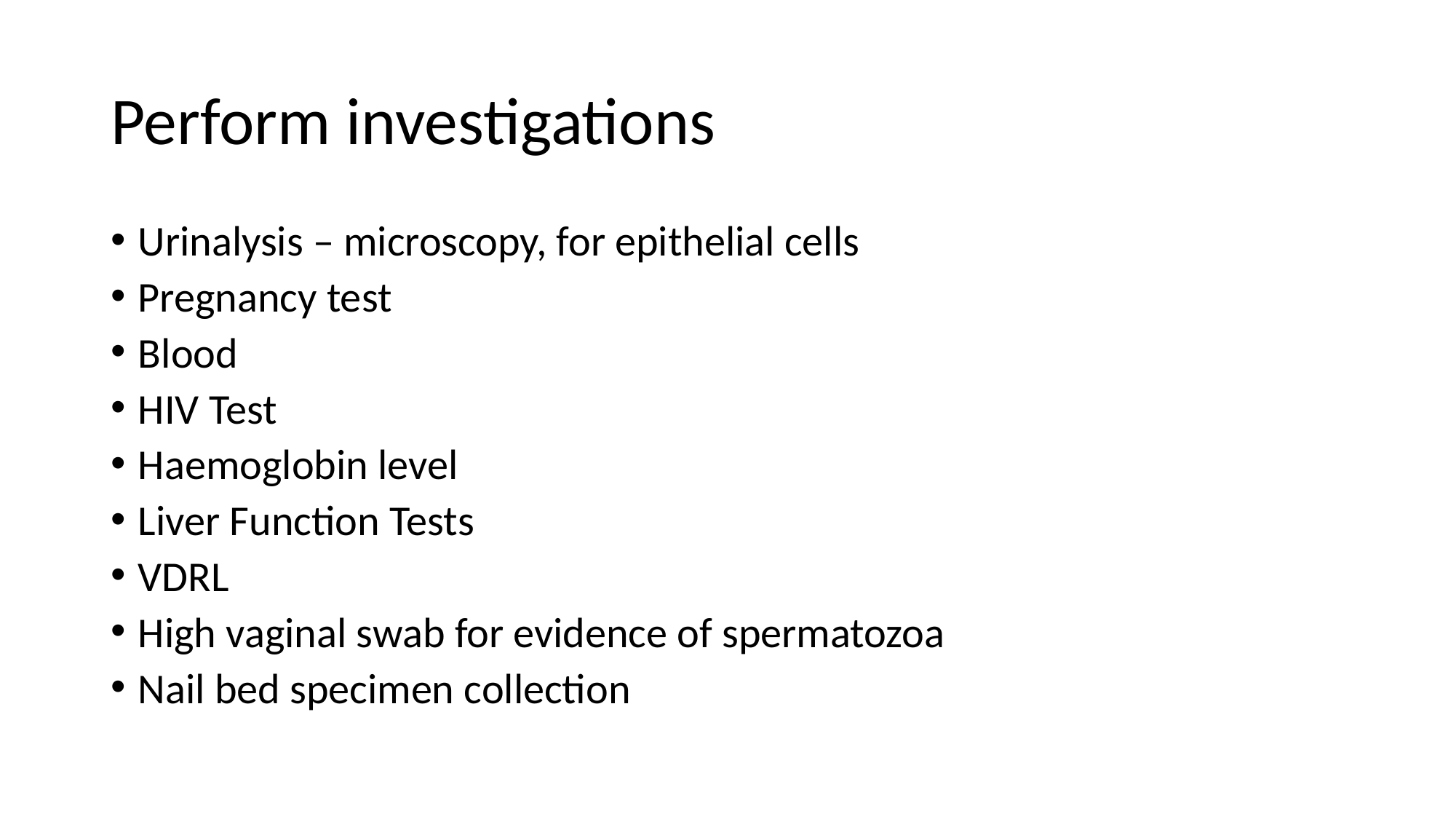

# Perform investigations
Urinalysis – microscopy, for epithelial cells
Pregnancy test
Blood
HIV Test
Haemoglobin level
Liver Function Tests
VDRL
High vaginal swab for evidence of spermatozoa
Nail bed specimen collection